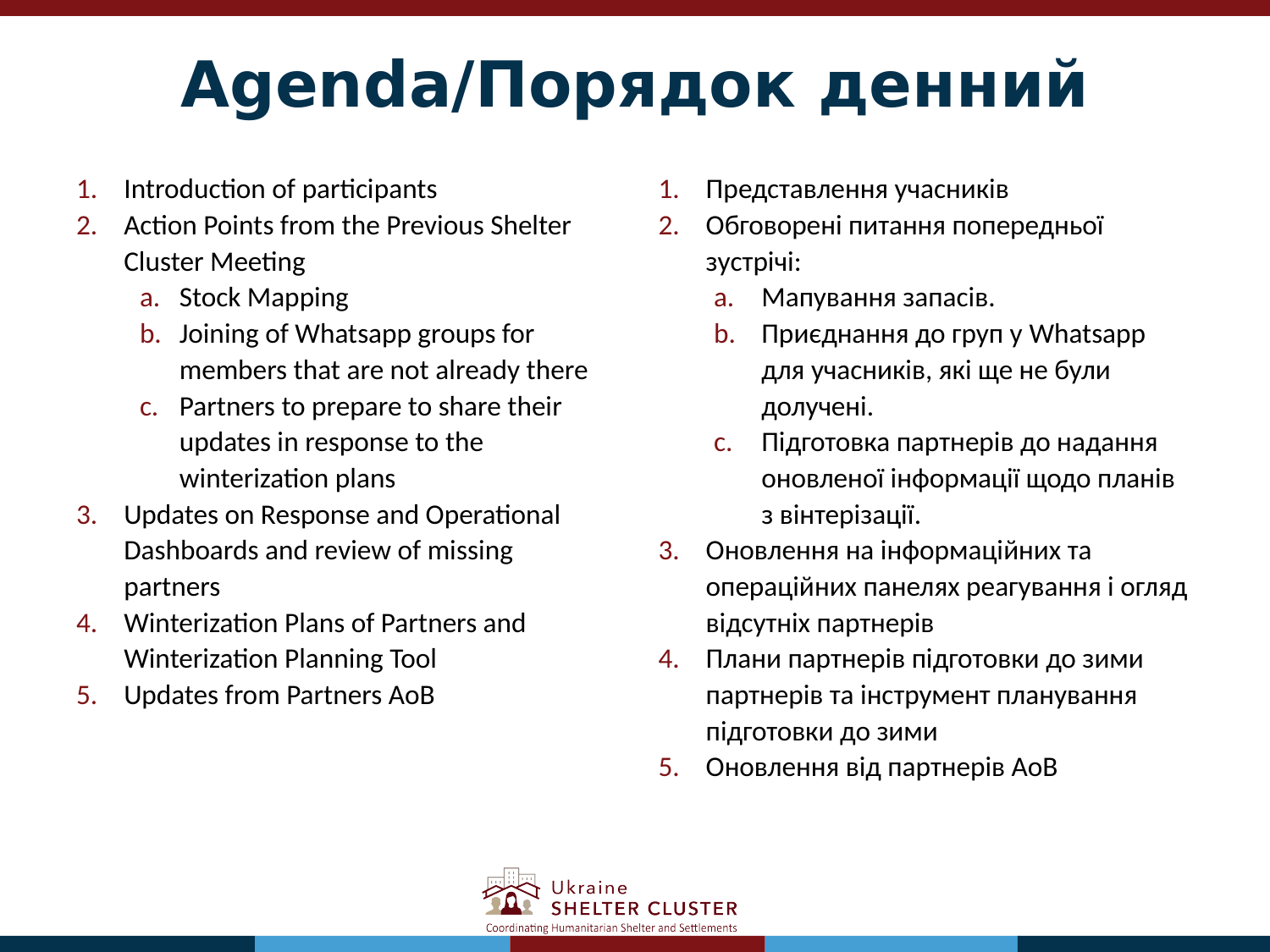

# Agenda/Порядок денний
Introduction of participants
Action Points from the Previous Shelter Cluster Meeting
Stock Mapping
Joining of Whatsapp groups for members that are not already there
Partners to prepare to share their updates in response to the winterization plans
Updates on Response and Operational Dashboards and review of missing partners
Winterization Plans of Partners and Winterization Planning Tool
Updates from Partners AoB

Представлення учасників
Обговорені питання попередньої зустрічі:
Мапування запасів.
Приєднання до груп у Whatsapp для учасників, які ще не були долучені.
Підготовка партнерів до надання оновленої інформації щодо планів з вінтерізації.
Оновлення на інформаційних та операційних панелях реагування і огляд відсутніх партнерів
Плани партнерів підготовки до зими партнерів та інструмент планування підготовки до зими
Оновлення від партнерів AoB